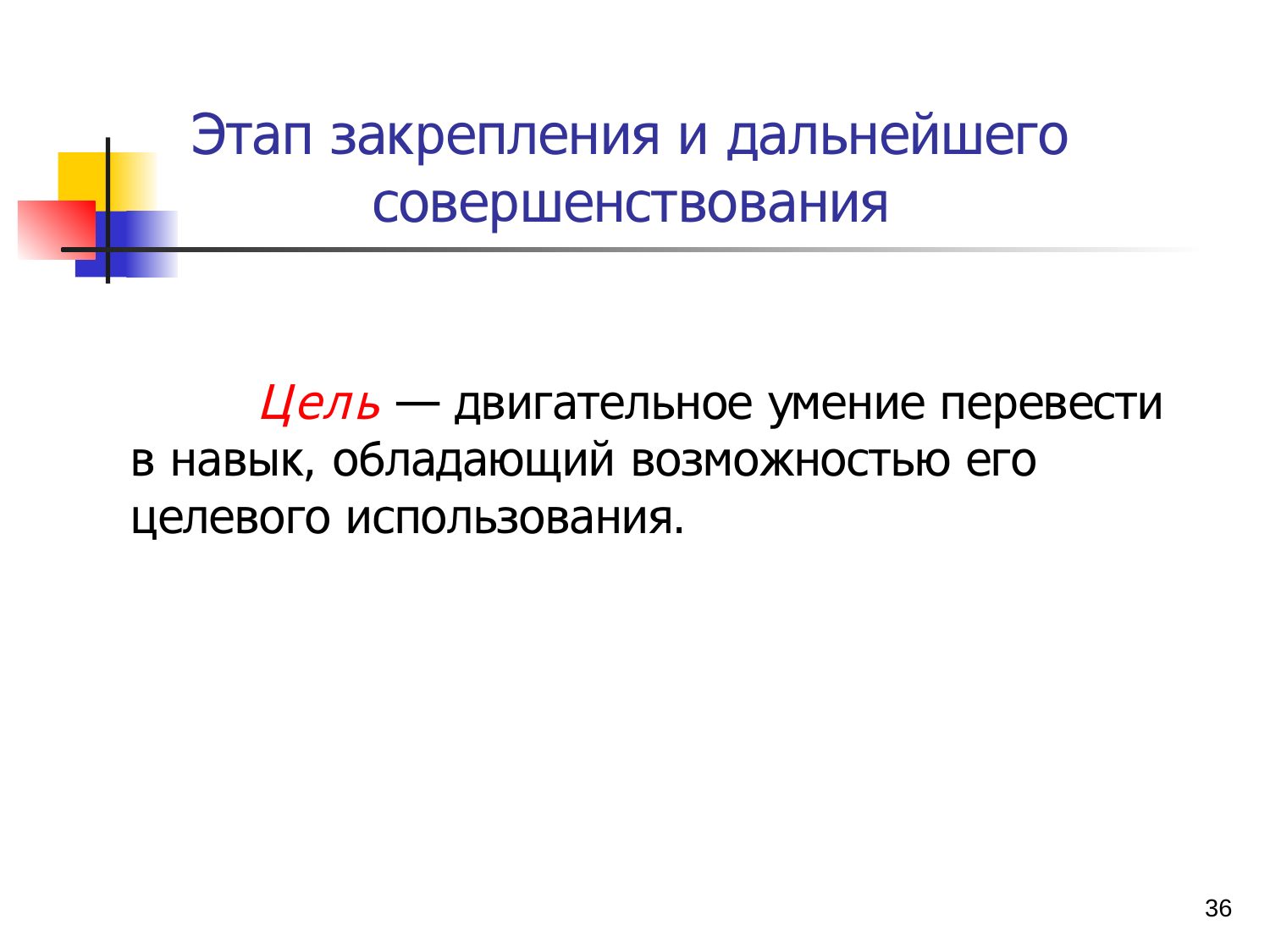

Этап закрепления и дальнейшего совершенствования

		Цель — двигательное умение перевести в навык, обладающий возможностью его целевого использования.
36